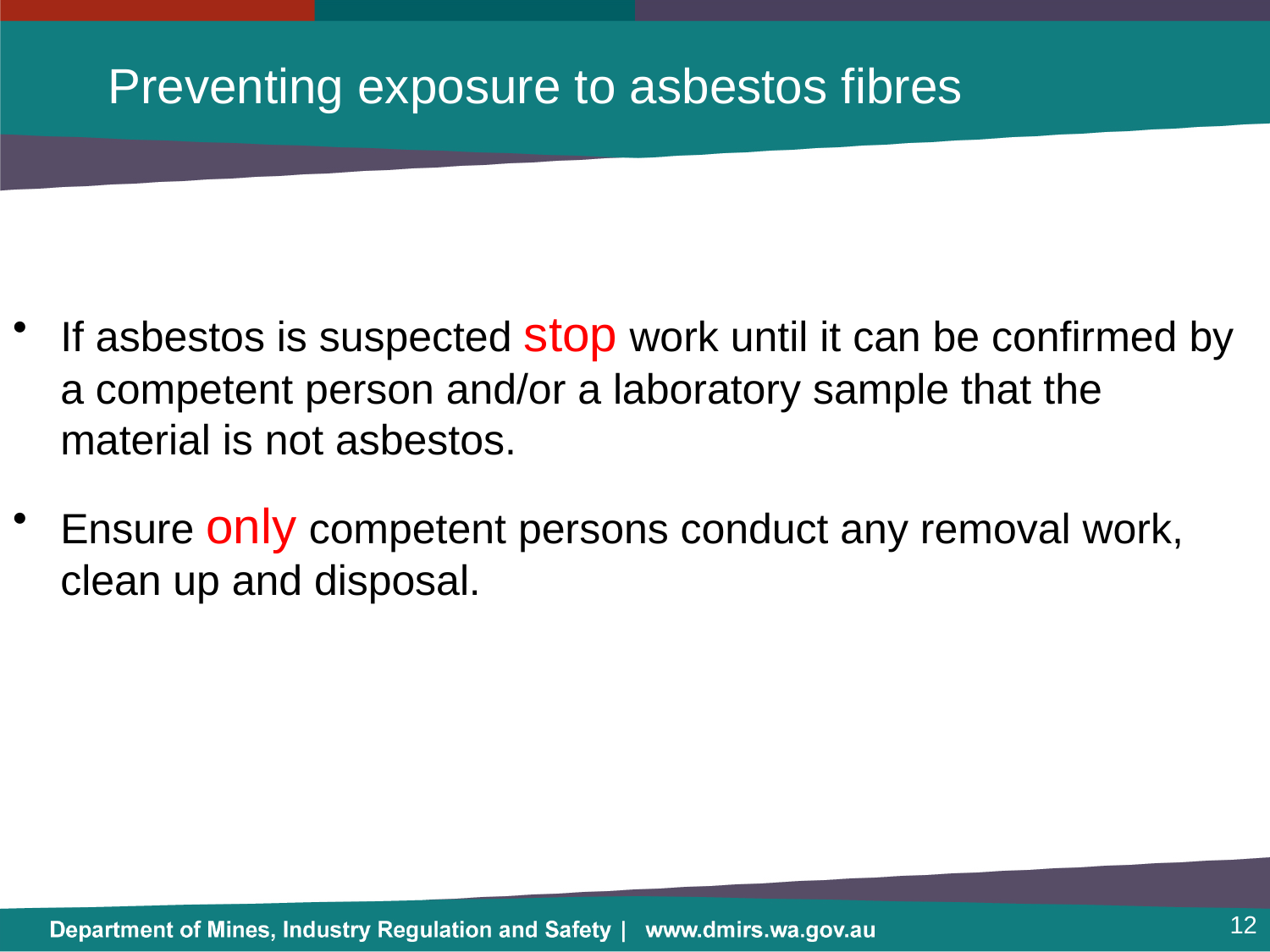

# Preventing exposure to asbestos fibres
If asbestos is suspected stop work until it can be confirmed by a competent person and/or a laboratory sample that the material is not asbestos.
Ensure only competent persons conduct any removal work, clean up and disposal.

12